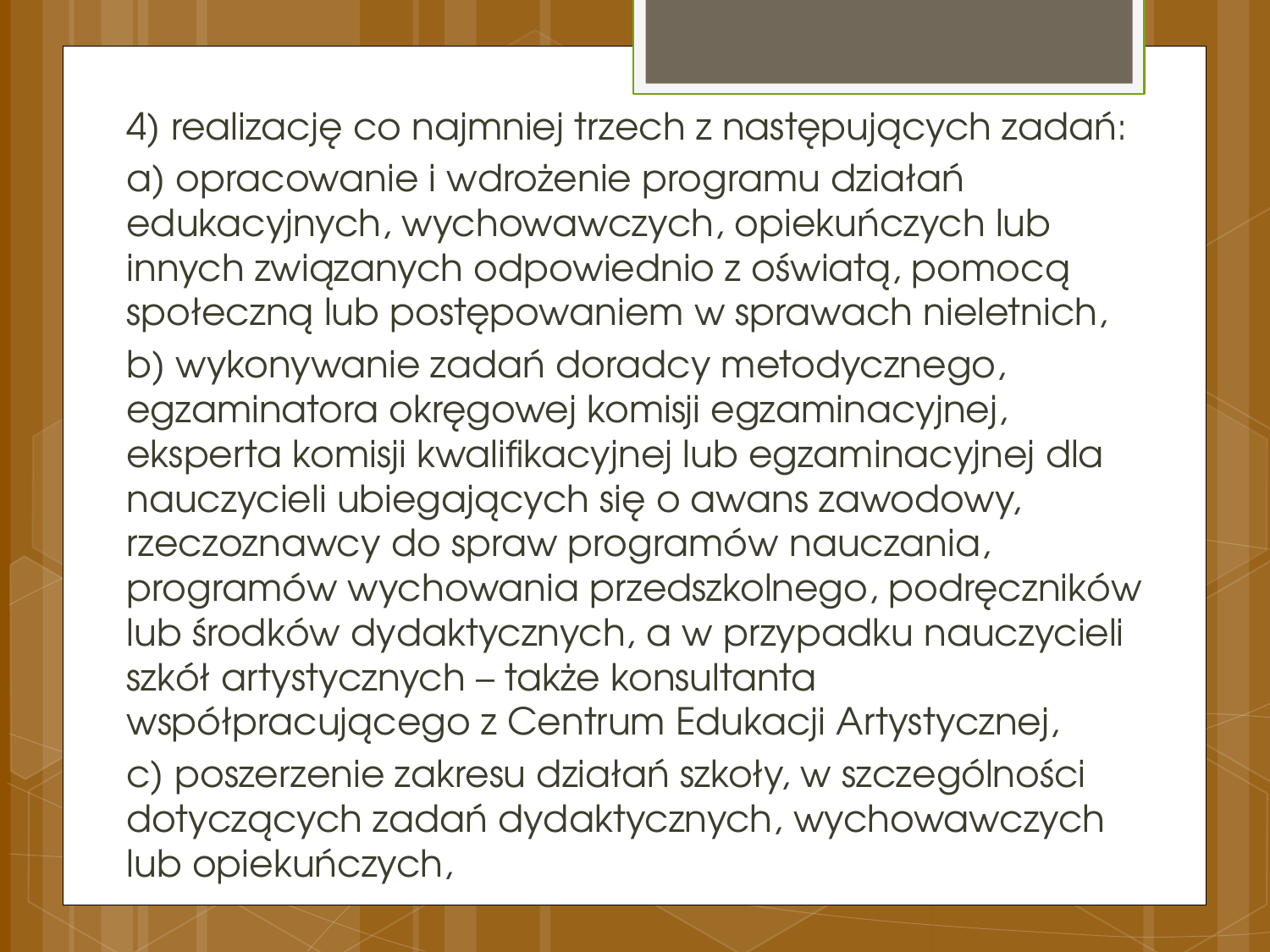

4) realizację co najmniej trzech z następujących zadań:
a) opracowanie i wdrożenie programu działań edukacyjnych, wychowawczych, opiekuńczych lub innych związanych odpowiednio z oświatą, pomocą społeczną lub postępowaniem w sprawach nieletnich,
b) wykonywanie zadań doradcy metodycznego, egzaminatora okręgowej komisji egzaminacyjnej, eksperta komisji kwalifikacyjnej lub egzaminacyjnej dla nauczycieli ubiegających się o awans zawodowy, rzeczoznawcy do spraw programów nauczania, programów wychowania przedszkolnego, podręczników lub środków dydaktycznych, a w przypadku nauczycieli szkół artystycznych – także konsultanta współpracującego z Centrum Edukacji Artystycznej,
c) poszerzenie zakresu działań szkoły, w szczególności dotyczących zadań dydaktycznych, wychowawczych lub opiekuńczych,